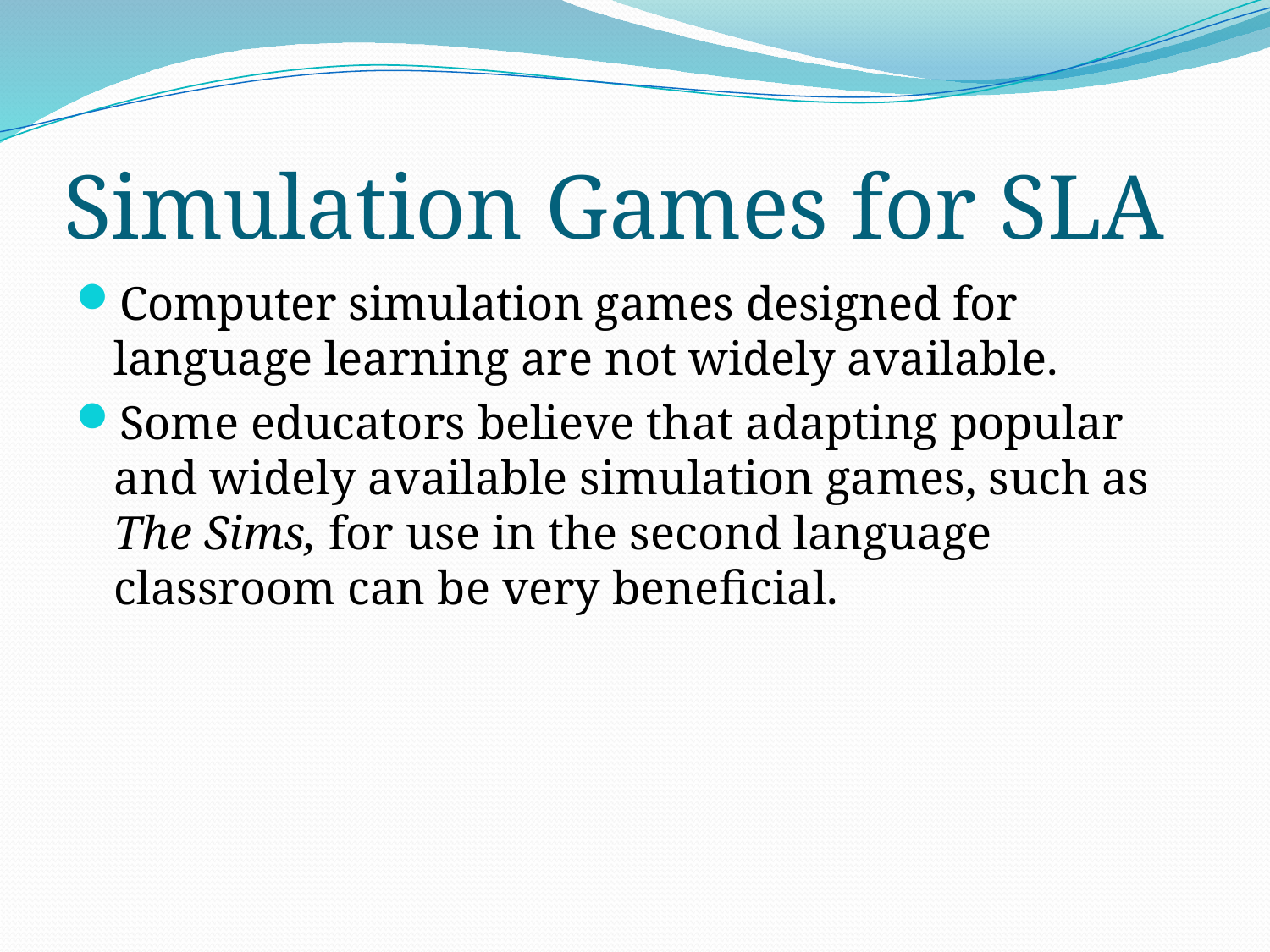

# Simulation Games for SLA
Computer simulation games designed for language learning are not widely available.
Some educators believe that adapting popular and widely available simulation games, such as The Sims, for use in the second language classroom can be very beneficial.